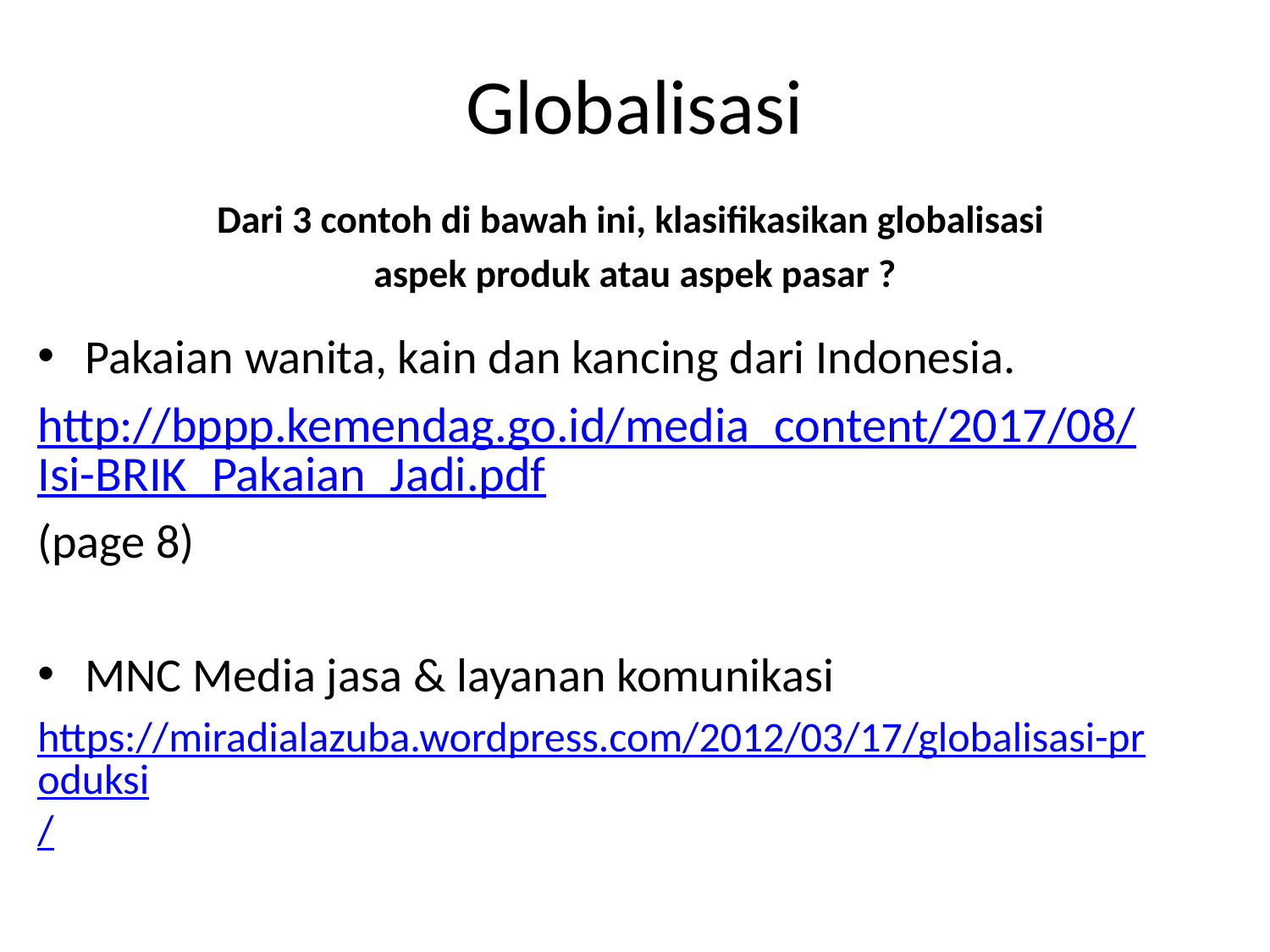

# Globalisasi
Dari 3 contoh di bawah ini, klasifikasikan globalisasi
aspek produk atau aspek pasar ?
Pakaian wanita, kain dan kancing dari Indonesia.
http://bppp.kemendag.go.id/media_content/2017/08/Isi-BRIK_Pakaian_Jadi.pdf
(page 8)

MNC Media jasa & layanan komunikasi
https://miradialazuba.wordpress.com/2012/03/17/globalisasi-produksi/